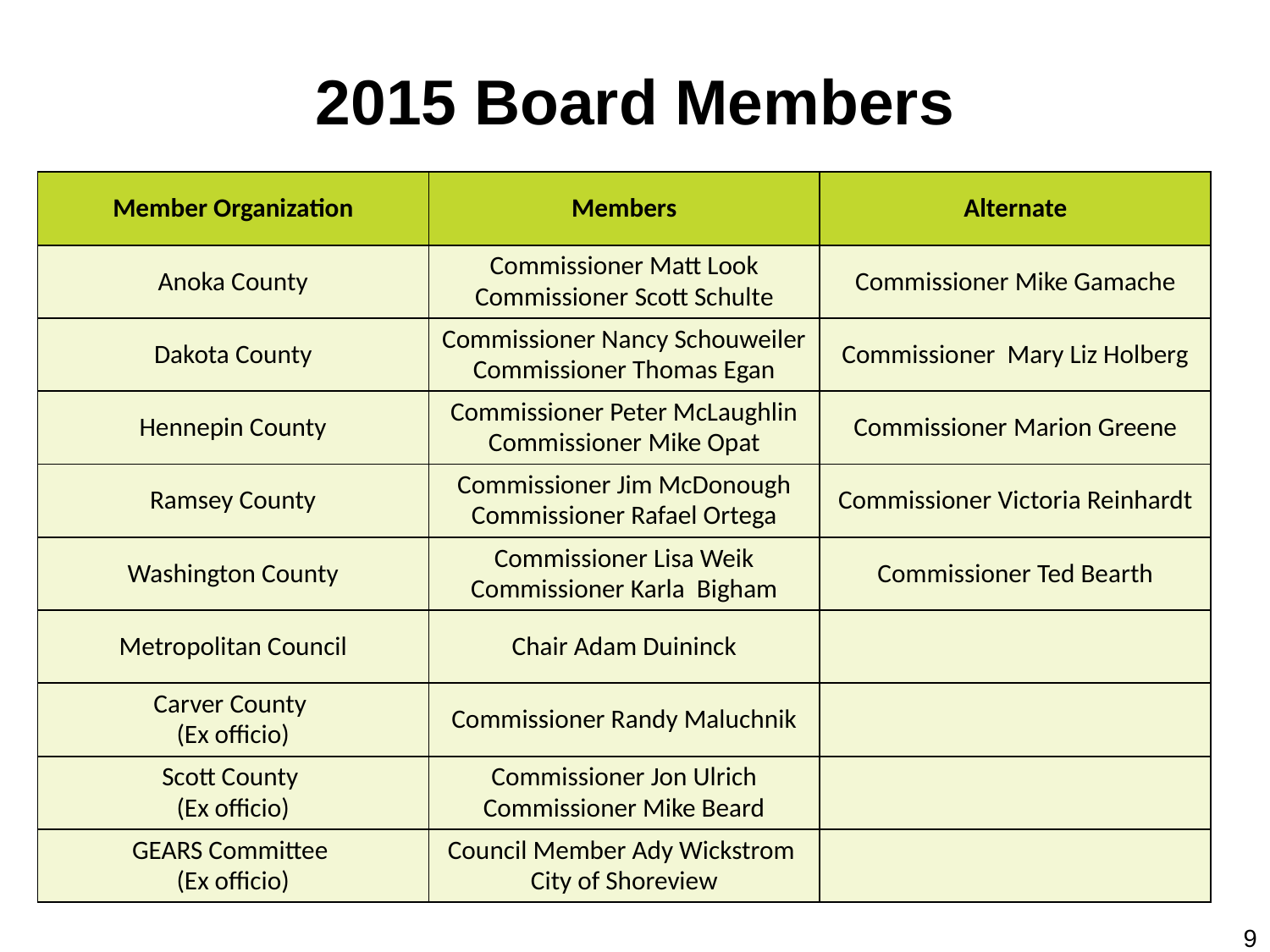

# 2015 Board Members
| Member Organization | Members | Alternate |
| --- | --- | --- |
| Anoka County | Commissioner Matt Look Commissioner Scott Schulte | Commissioner Mike Gamache |
| Dakota County | Commissioner Nancy Schouweiler Commissioner Thomas Egan | Commissioner Mary Liz Holberg |
| Hennepin County | Commissioner Peter McLaughlin Commissioner Mike Opat | Commissioner Marion Greene |
| Ramsey County | Commissioner Jim McDonough Commissioner Rafael Ortega | Commissioner Victoria Reinhardt |
| Washington County | Commissioner Lisa Weik Commissioner Karla Bigham | Commissioner Ted Bearth |
| Metropolitan Council | Chair Adam Duininck |  |
| Carver County (Ex officio) | Commissioner Randy Maluchnik |  |
| Scott County (Ex officio) | Commissioner Jon Ulrich Commissioner Mike Beard |  |
| GEARS Committee (Ex officio) | Council Member Ady Wickstrom City of Shoreview |  |
9